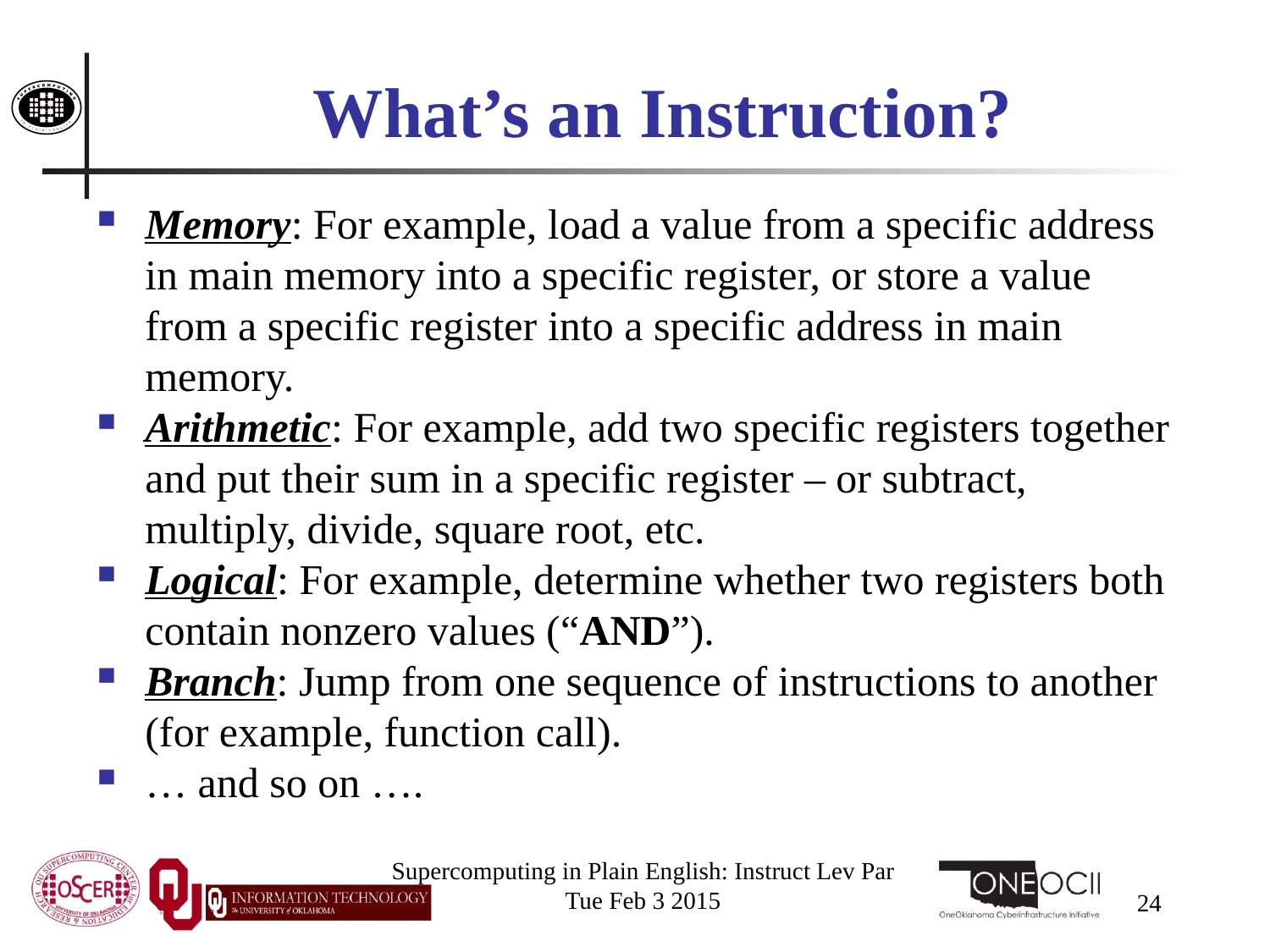

# What’s an Instruction?
Memory: For example, load a value from a specific address in main memory into a specific register, or store a value from a specific register into a specific address in main memory.
Arithmetic: For example, add two specific registers together and put their sum in a specific register – or subtract, multiply, divide, square root, etc.
Logical: For example, determine whether two registers both contain nonzero values (“AND”).
Branch: Jump from one sequence of instructions to another (for example, function call).
… and so on ….
Supercomputing in Plain English: Instruct Lev Par
Tue Feb 3 2015
24